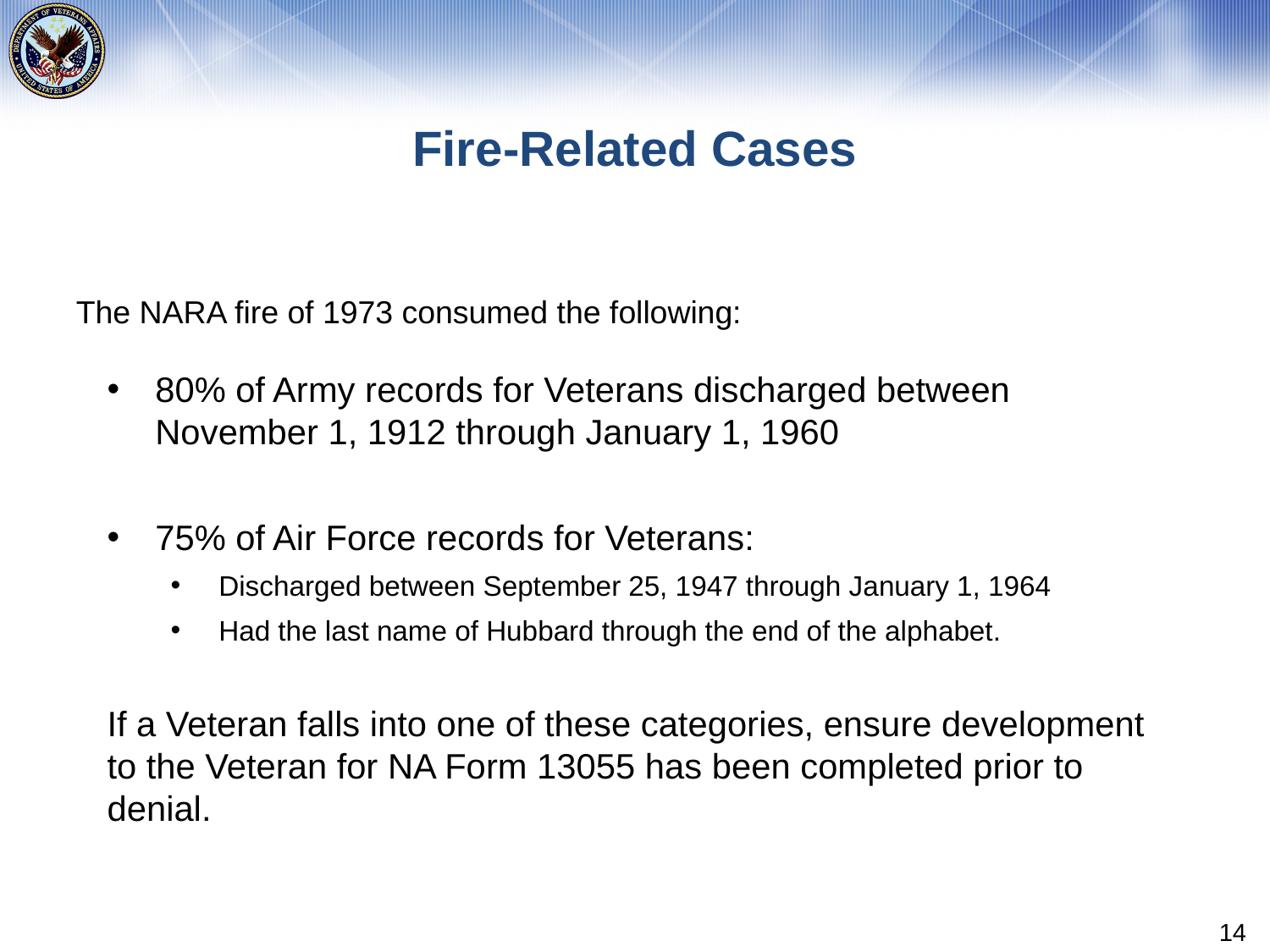

# Fire-Related Cases
The NARA fire of 1973 consumed the following:
80% of Army records for Veterans discharged between November 1, 1912 through January 1, 1960

75% of Air Force records for Veterans:
Discharged between September 25, 1947 through January 1, 1964
Had the last name of Hubbard through the end of the alphabet.

If a Veteran falls into one of these categories, ensure development to the Veteran for NA Form 13055 has been completed prior to denial.
14